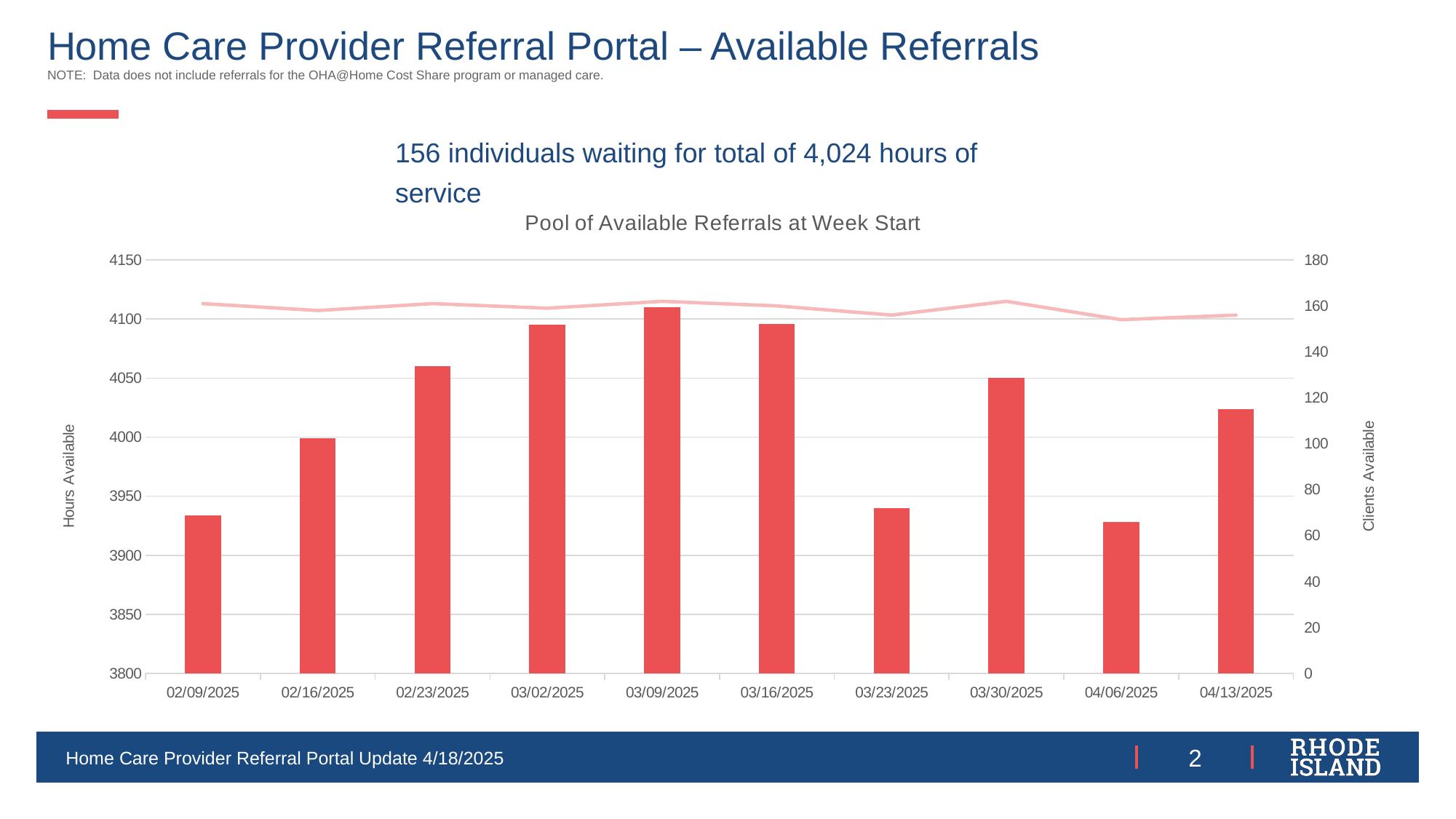

# Home Care Provider Referral Portal – Available Referrals NOTE:  Data does not include referrals for the OHA@Home Cost Share program or managed care.
156 individuals waiting for total of 4,024 hours of service

### Chart: Pool of Available Referrals at Week Start

| Category | Total Hours Available at Week Start | Total Clients Available at Week Start |
|---|---|---|
| 45697 | 3934.0 | 161.0 |
| 45704 | 3999.0 | 158.0 |
| 45711 | 4060.0 | 161.0 |
| 45718 | 4095.0 | 159.0 |
| 45725 | 4110.0 | 162.0 |
| 45732 | 4096.0 | 160.0 |
| 45739 | 3940.0 | 156.0 |
| 45746 | 4050.0 | 162.0 |
| 45753 | 3928.0 | 154.0 |
| 45760 | 4024.0 | 156.0 |
Home Care Provider Referral Portal Update 4/18/2025
2